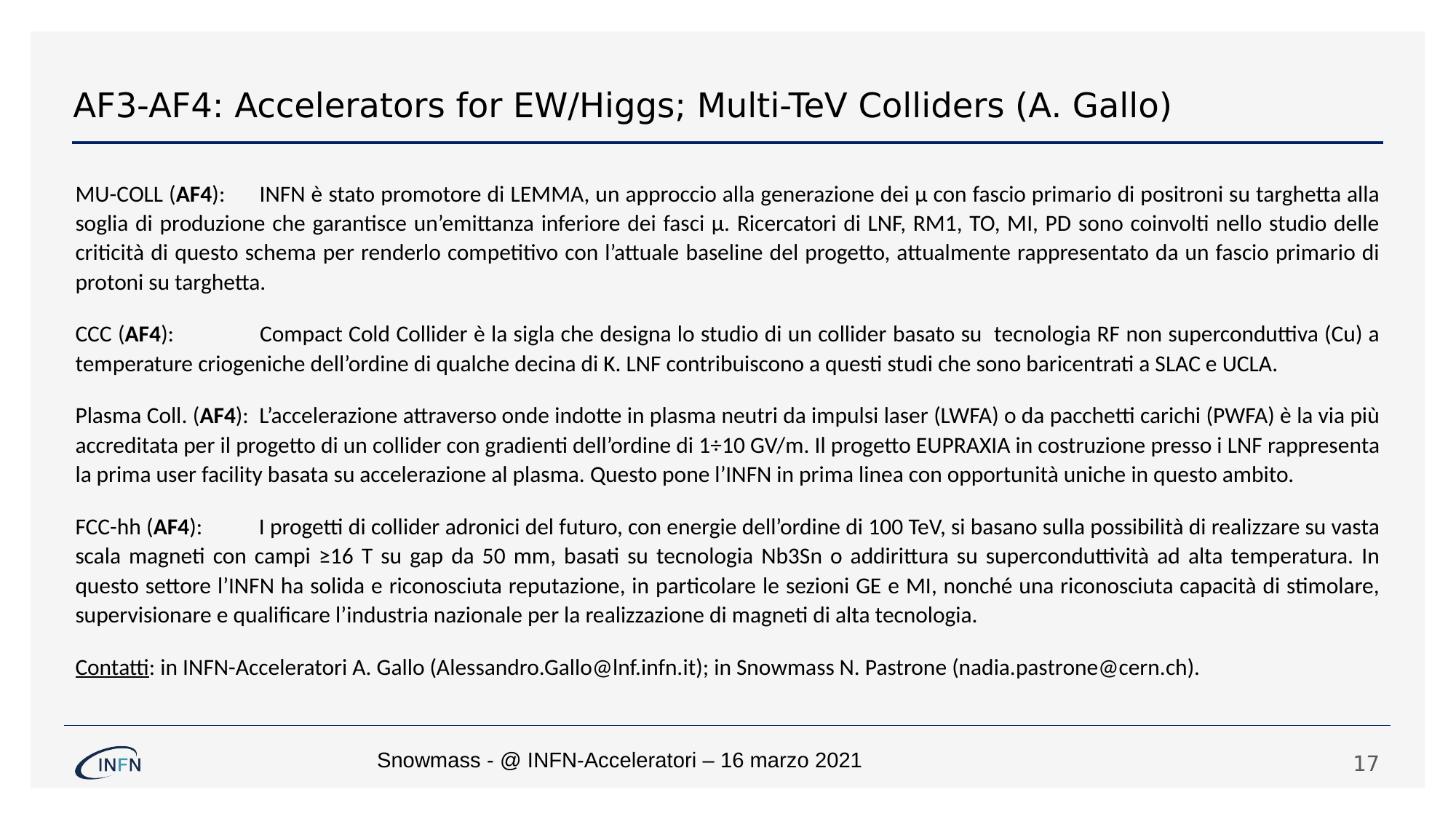

# AF3-AF4: Accelerators for EW/Higgs; Multi-TeV Colliders (A. Gallo)
MU-COLL (AF4):	INFN è stato promotore di LEMMA, un approccio alla generazione dei µ con fascio primario di positroni su targhetta alla soglia di produzione che garantisce un’emittanza inferiore dei fasci µ. Ricercatori di LNF, RM1, TO, MI, PD sono coinvolti nello studio delle criticità di questo schema per renderlo competitivo con l’attuale baseline del progetto, attualmente rappresentato da un fascio primario di protoni su targhetta.
CCC (AF4):	Compact Cold Collider è la sigla che designa lo studio di un collider basato su  tecnologia RF non superconduttiva (Cu) a temperature criogeniche dell’ordine di qualche decina di K. LNF contribuiscono a questi studi che sono baricentrati a SLAC e UCLA.
Plasma Coll. (AF4):	L’accelerazione attraverso onde indotte in plasma neutri da impulsi laser (LWFA) o da pacchetti carichi (PWFA) è la via più accreditata per il progetto di un collider con gradienti dell’ordine di 1÷10 GV/m. Il progetto EUPRAXIA in costruzione presso i LNF rappresenta la prima user facility basata su accelerazione al plasma. Questo pone l’INFN in prima linea con opportunità uniche in questo ambito.
FCC-hh (AF4):	I progetti di collider adronici del futuro, con energie dell’ordine di 100 TeV, si basano sulla possibilità di realizzare su vasta scala magneti con campi ≥16 T su gap da 50 mm, basati su tecnologia Nb3Sn o addirittura su superconduttività ad alta temperatura. In questo settore l’INFN ha solida e riconosciuta reputazione, in particolare le sezioni GE e MI, nonché una riconosciuta capacità di stimolare, supervisionare e qualificare l’industria nazionale per la realizzazione di magneti di alta tecnologia.
Contatti: in INFN-Acceleratori A. Gallo (Alessandro.Gallo@lnf.infn.it); in Snowmass N. Pastrone (nadia.pastrone@cern.ch).
Snowmass - @ INFN-Acceleratori – 16 marzo 2021
17